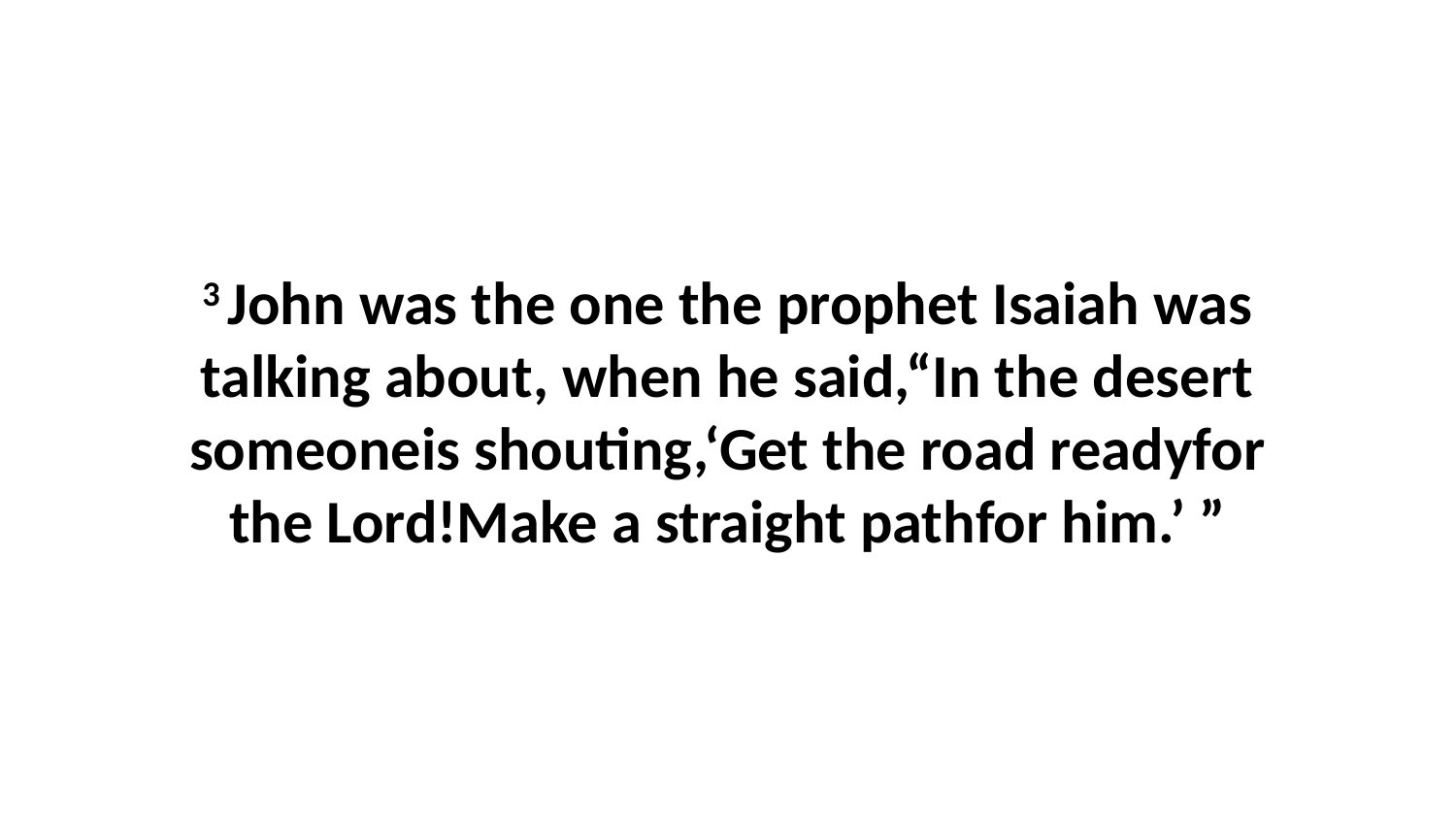

3 John was the one the prophet Isaiah was talking about, when he said,“In the desert someoneis shouting,‘Get the road readyfor the Lord!Make a straight pathfor him.’ ”